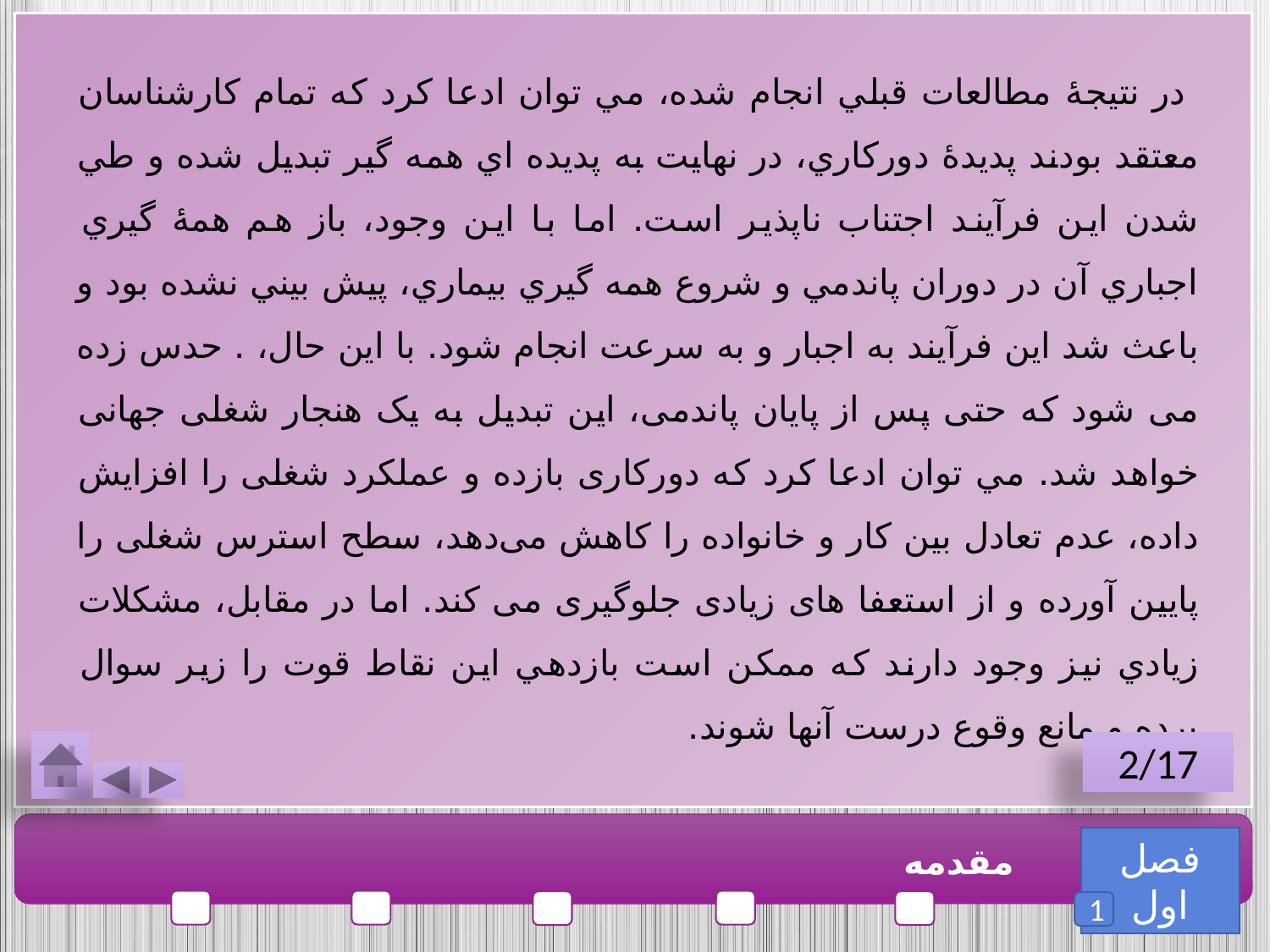

در نتيجۀ مطالعات قبلي انجام شده، مي توان ادعا کرد که تمام کارشناسان معتقد بودند پديدۀ دورکاري، در نهايت به پديده اي همه گير تبديل شده و طي شدن اين فرآيند اجتناب ناپذير است. اما با اين وجود، باز هم همۀ گيري اجباري آن در دوران پاندمي و شروع همه گيري بيماري، پيش بيني نشده بود و باعث شد اين فرآيند به اجبار و به سرعت انجام شود. با اين حال، . حدس زده می شود که حتی پس از پایان پاندمی، این تبدیل به یک هنجار شغلی جهانی خواهد شد. مي توان ادعا کرد که دورکاری بازده و عملکرد شغلی را افزایش داده، عدم تعادل بین کار و خانواده را کاهش می‌دهد، سطح استرس شغلی را پایین آورده و از استعفا های زیادی جلوگیری می کند. اما در مقابل، مشکلات زيادي نيز وجود دارند که ممکن است بازدهي اين نقاط قوت را زير سوال برده و مانع وقوع درست آنها شوند.

2/17

فصل اول
مقدمه

1